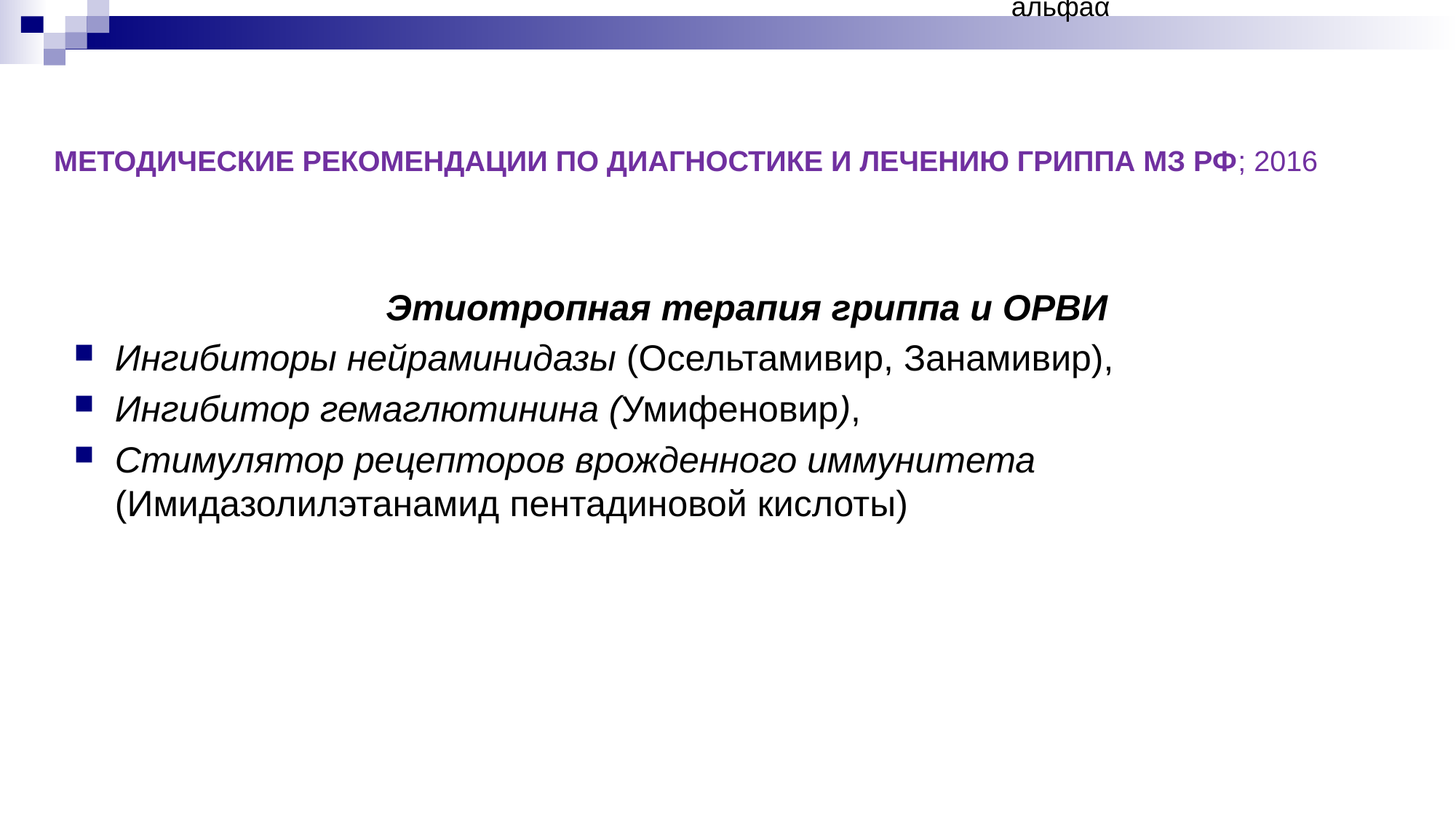

альфаα
# МЕТОДИЧЕСКИЕ РЕКОМЕНДАЦИИ ПО ДИАГНОСТИКЕ И ЛЕЧЕНИЮ ГРИППА МЗ РФ; 2016
    Этиотропная терапия гриппа и ОРВИ
Ингибиторы нейраминидазы (Осельтамивир, Занамивир),
Ингибитор гемаглютинина (Умифеновир),
Стимулятор рецепторов врожденного иммунитета (Имидазолилэтанамид пентадиновой кислоты)